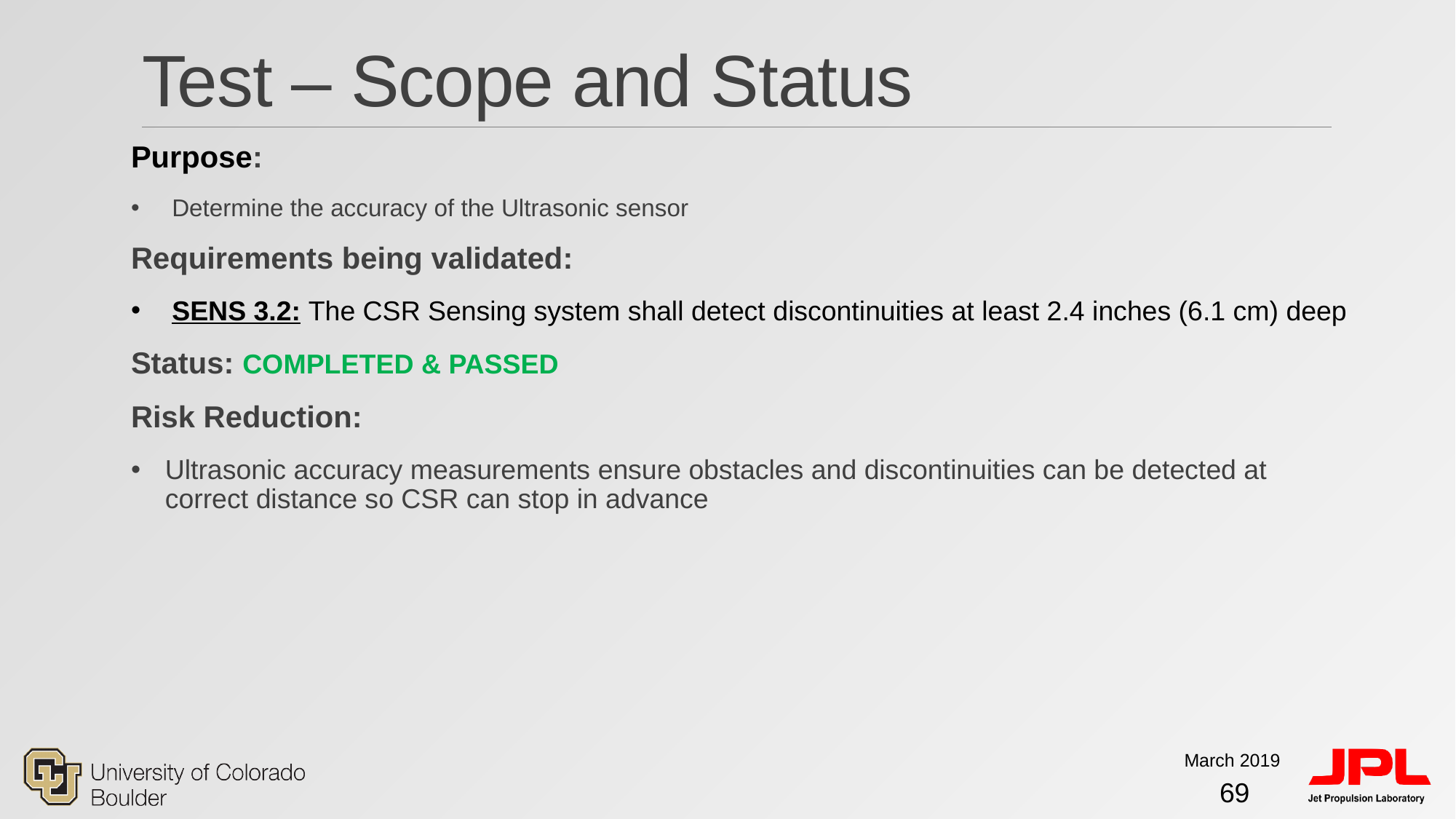

# Test – Scope and Status
Purpose:
Determine the accuracy of the Ultrasonic sensor
Requirements being validated:
SENS 3.2: The CSR Sensing system shall detect discontinuities at least 2.4 inches (6.1 cm) deep
Status: COMPLETED & PASSED
Risk Reduction:
Ultrasonic accuracy measurements ensure obstacles and discontinuities can be detected at correct distance so CSR can stop in advance

March 2019
69